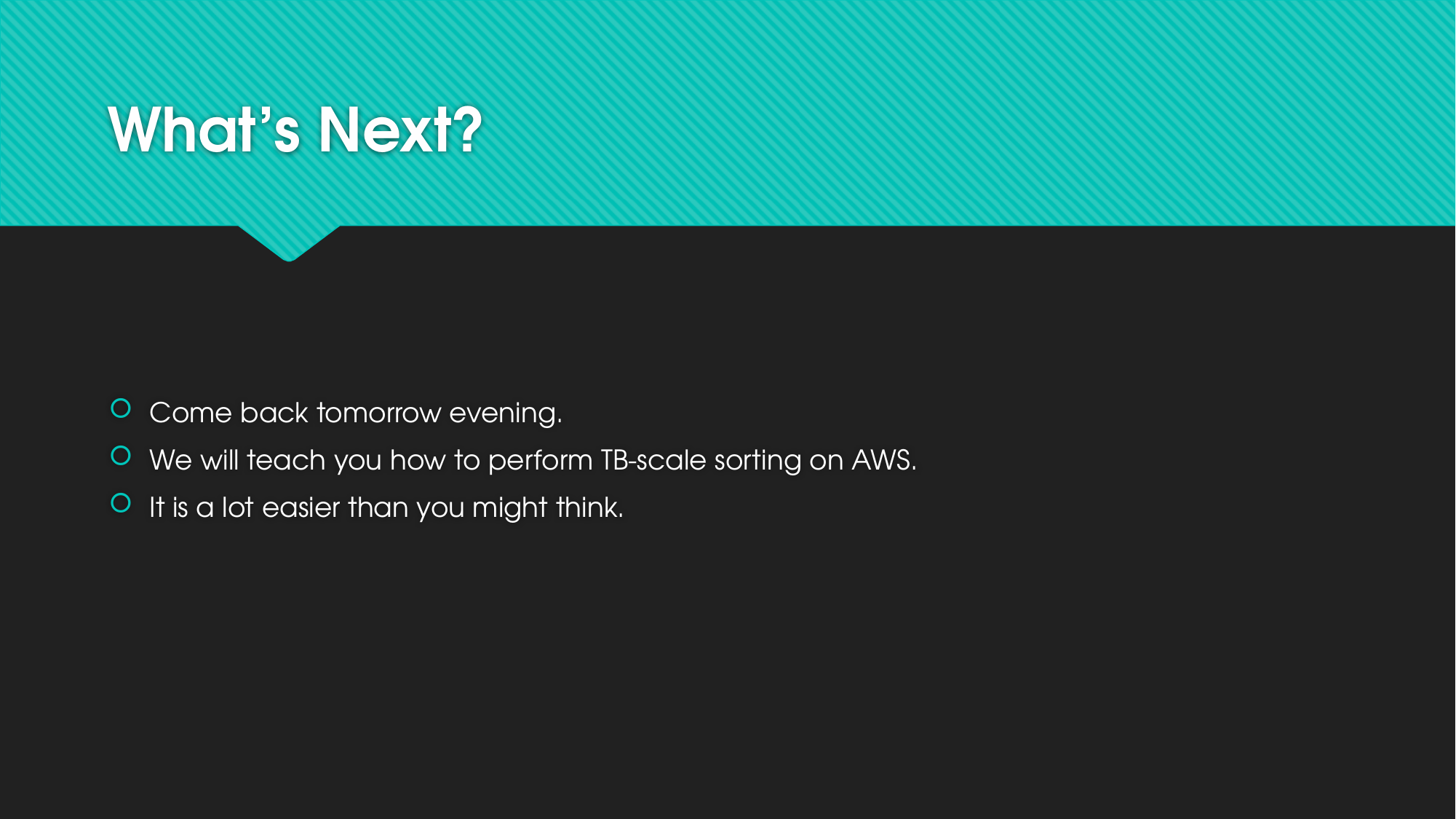

# What’s Next?
Come back tomorrow evening.
We will teach you how to perform TB-scale sorting on AWS.
It is a lot easier than you might think.